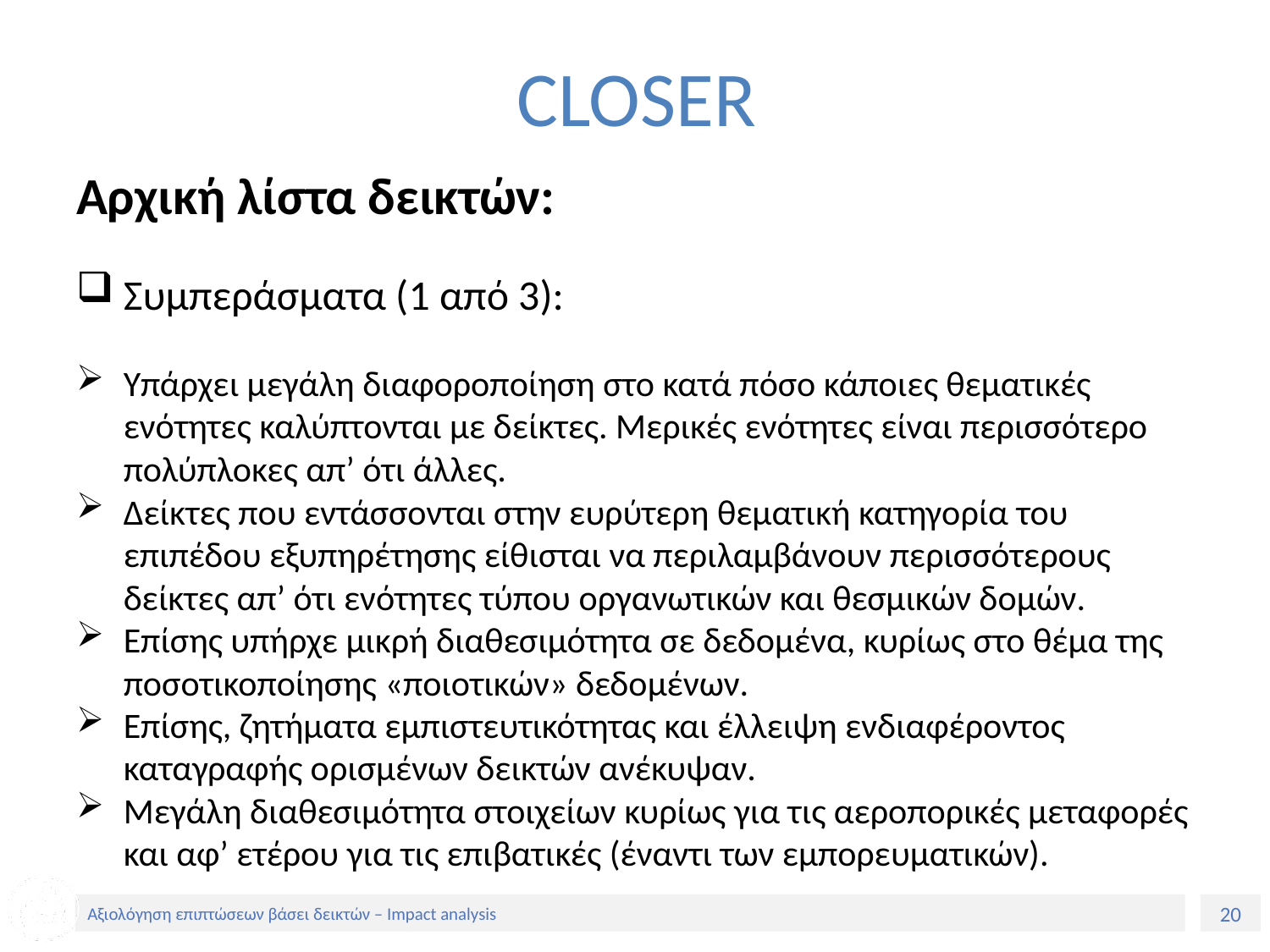

# CLOSER
Αρχική λίστα δεικτών:

Συμπεράσματα (1 από 3):

Υπάρχει μεγάλη διαφοροποίηση στο κατά πόσο κάποιες θεματικές ενότητες καλύπτονται με δείκτες. Μερικές ενότητες είναι περισσότερο πολύπλοκες απ’ ότι άλλες.
Δείκτες που εντάσσονται στην ευρύτερη θεματική κατηγορία του επιπέδου εξυπηρέτησης είθισται να περιλαμβάνουν περισσότερους δείκτες απ’ ότι ενότητες τύπου οργανωτικών και θεσμικών δομών.
Επίσης υπήρχε μικρή διαθεσιμότητα σε δεδομένα, κυρίως στο θέμα της ποσοτικοποίησης «ποιοτικών» δεδομένων.
Επίσης, ζητήματα εμπιστευτικότητας και έλλειψη ενδιαφέροντος καταγραφής ορισμένων δεικτών ανέκυψαν.
Μεγάλη διαθεσιμότητα στοιχείων κυρίως για τις αεροπορικές μεταφορές και αφ’ ετέρου για τις επιβατικές (έναντι των εμπορευματικών).